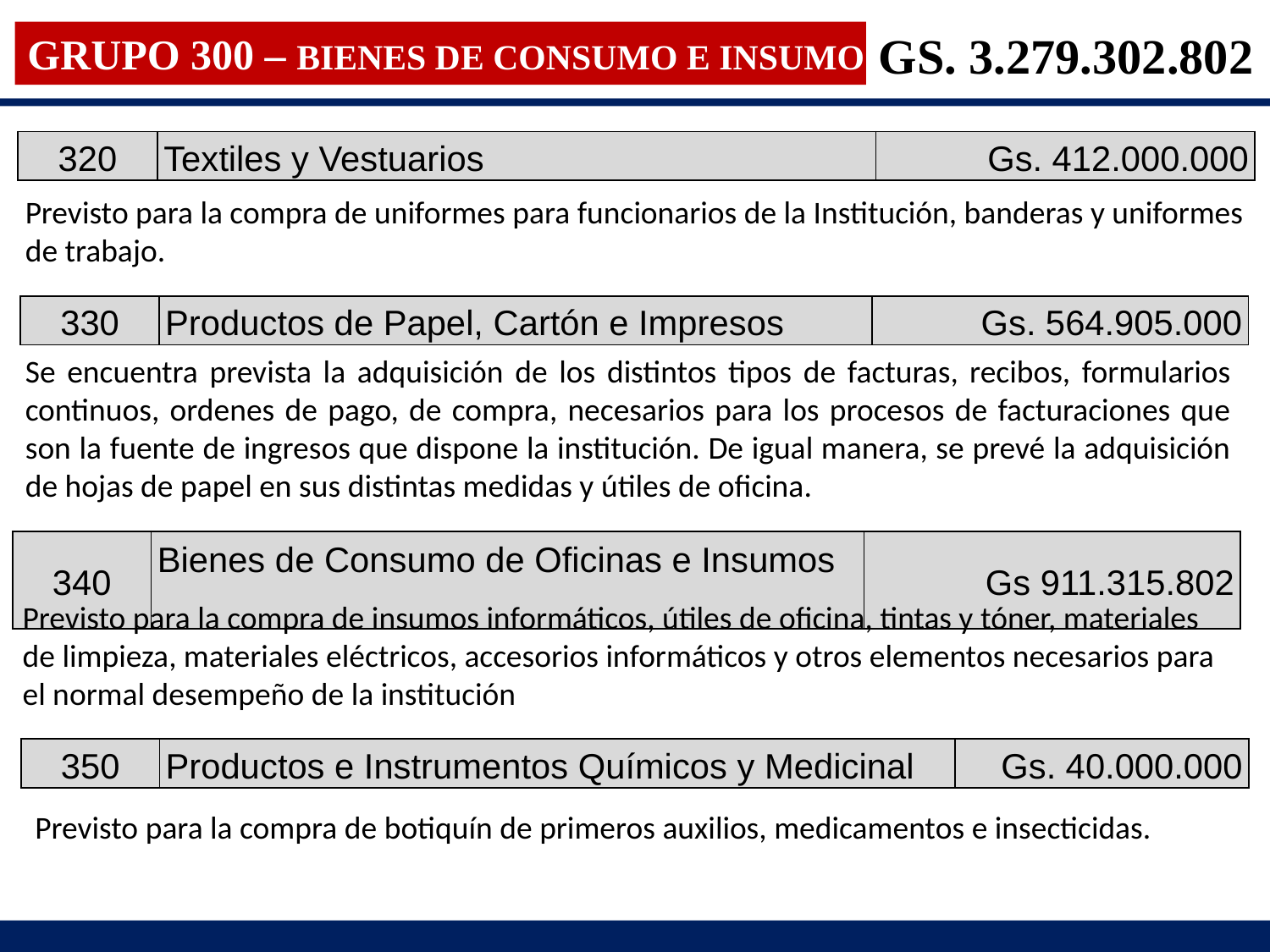

GS. 3.279.302.802
GRUPO 300 – BIENES DE CONSUMO E INSUMO

| 320 | Textiles y Vestuarios | Gs. 412.000.000 |
| --- | --- | --- |
Previsto para la compra de uniformes para funcionarios de la Institución, banderas y uniformes de trabajo.
| 330 | Productos de Papel, Cartón e Impresos | Gs. 564.905.000 |
| --- | --- | --- |
Se encuentra prevista la adquisición de los distintos tipos de facturas, recibos, formularios continuos, ordenes de pago, de compra, necesarios para los procesos de facturaciones que son la fuente de ingresos que dispone la institución. De igual manera, se prevé la adquisición de hojas de papel en sus distintas medidas y útiles de oficina.
| 340 | Bienes de Consumo de Oficinas e Insumos | Gs 911.315.802 |
| --- | --- | --- |
Previsto para la compra de insumos informáticos, útiles de oficina, tintas y tóner, materiales de limpieza, materiales eléctricos, accesorios informáticos y otros elementos necesarios para el normal desempeño de la institución
| 350 | Productos e Instrumentos Químicos y Medicinal | Gs. 40.000.000 |
| --- | --- | --- |
Previsto para la compra de botiquín de primeros auxilios, medicamentos e insecticidas.